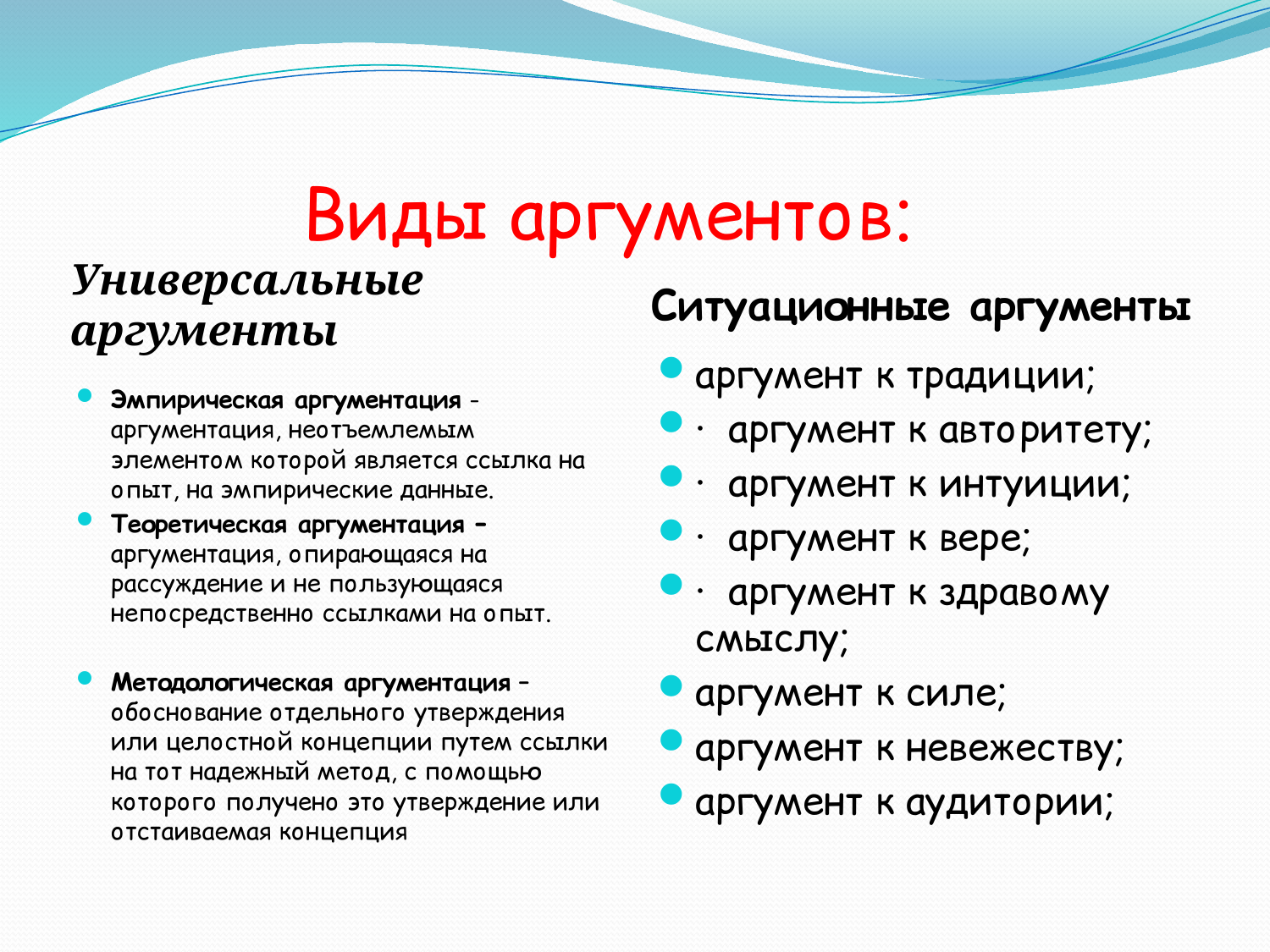

# Виды аргументов:
Универсальные аргументы
Ситуационные аргументы

Эмпирическая аргументация - аргументация, неотъемлемым элементом которой является ссылка на опыт, на эмпирические данные.
Теоретическая аргументация – аргументация, опирающаяся на рассуждение и не пользующаяся непосредственно ссылками на опыт.

Методологическая аргументация – обоснование отдельного утверждения или целостной концепции путем ссылки на тот надежный метод, с помощью которого получено это утверждение или отстаиваемая концепция
аргумент к традиции;
·  аргумент к авторитету;
·  аргумент к интуиции;
·  аргумент к вере;
·  аргумент к здравому смыслу;
аргумент к силе;
аргумент к невежеству;
аргумент к аудитории;